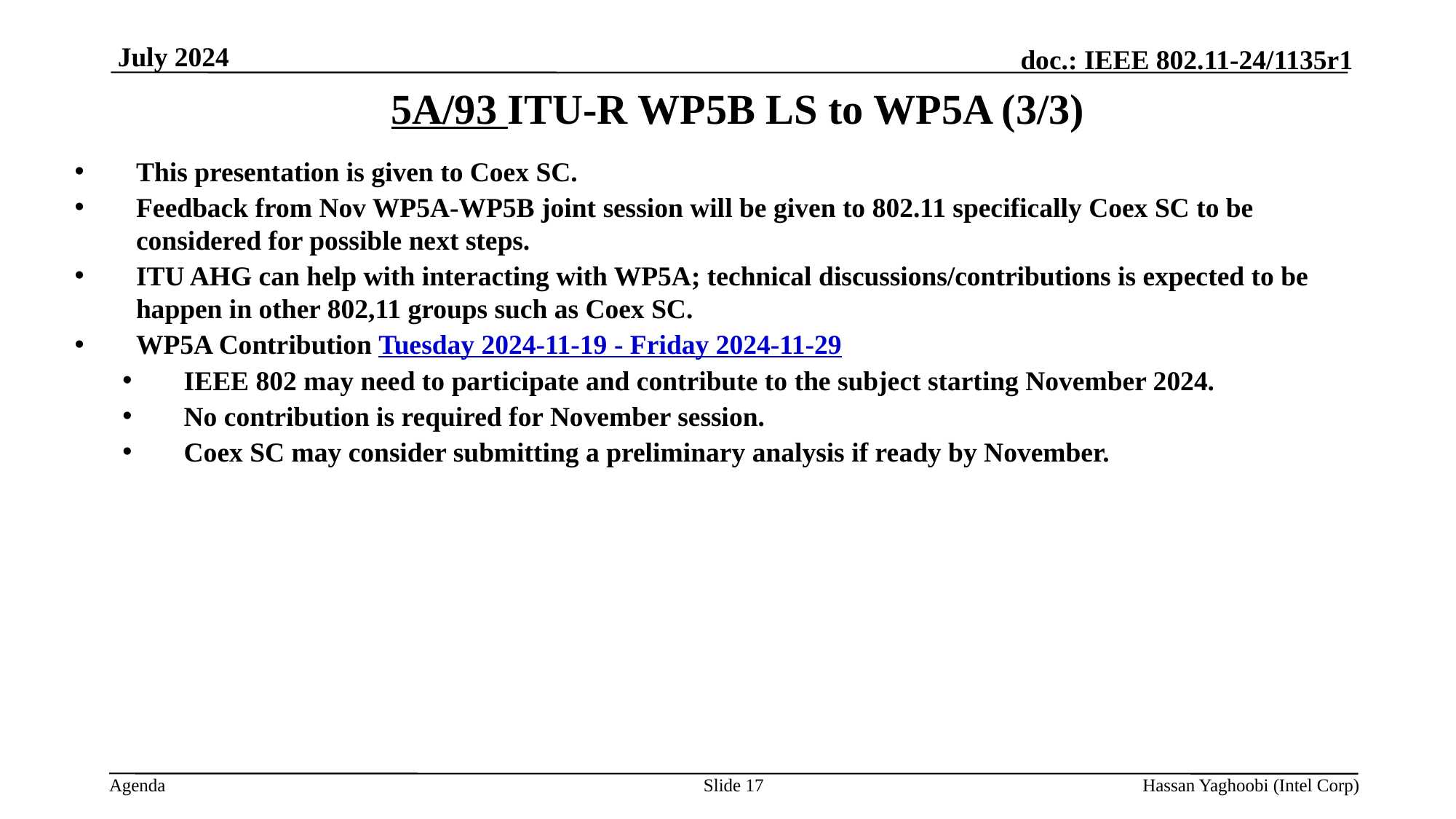

July 2024
# 5A/93 ITU-R WP5B LS to WP5A (3/3)
This presentation is given to Coex SC.
Feedback from Nov WP5A-WP5B joint session will be given to 802.11 specifically Coex SC to be considered for possible next steps.
ITU AHG can help with interacting with WP5A; technical discussions/contributions is expected to be happen in other 802,11 groups such as Coex SC.
WP5A Contribution Tuesday 2024-11-19 - Friday 2024-11-29
IEEE 802 may need to participate and contribute to the subject starting November 2024.
No contribution is required for November session.
Coex SC may consider submitting a preliminary analysis if ready by November.
Slide 17
Hassan Yaghoobi (Intel Corp)